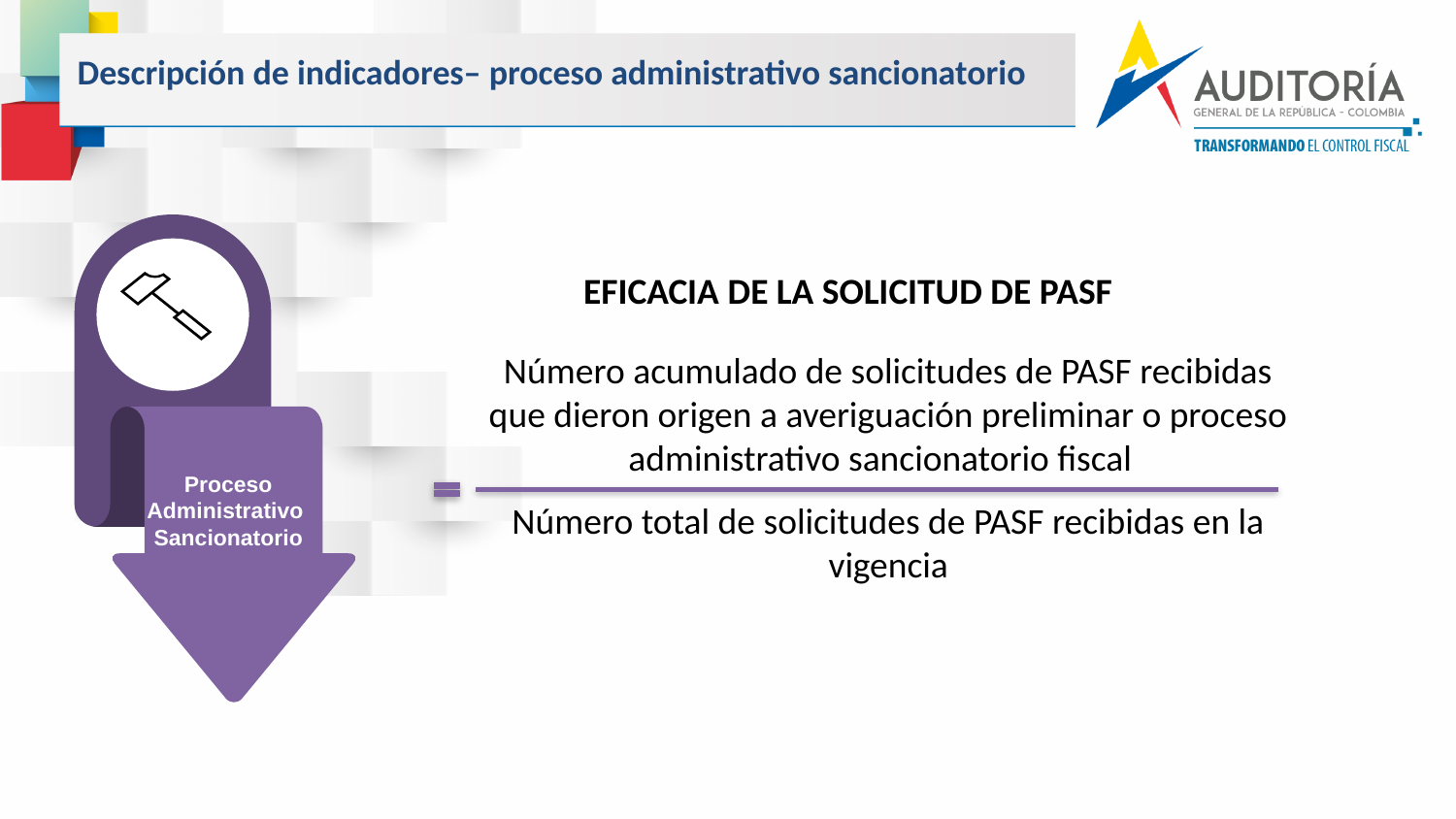

Descripción de indicadores– proceso administrativo sancionatorio

EFICACIA DE LA SOLICITUD DE PASF

Número acumulado de solicitudes de PASF recibidas que dieron origen a averiguación preliminar o proceso administrativo sancionatorio fiscal

Número total de solicitudes de PASF recibidas en la vigencia

Proceso
Administrativo
Sancionatorio